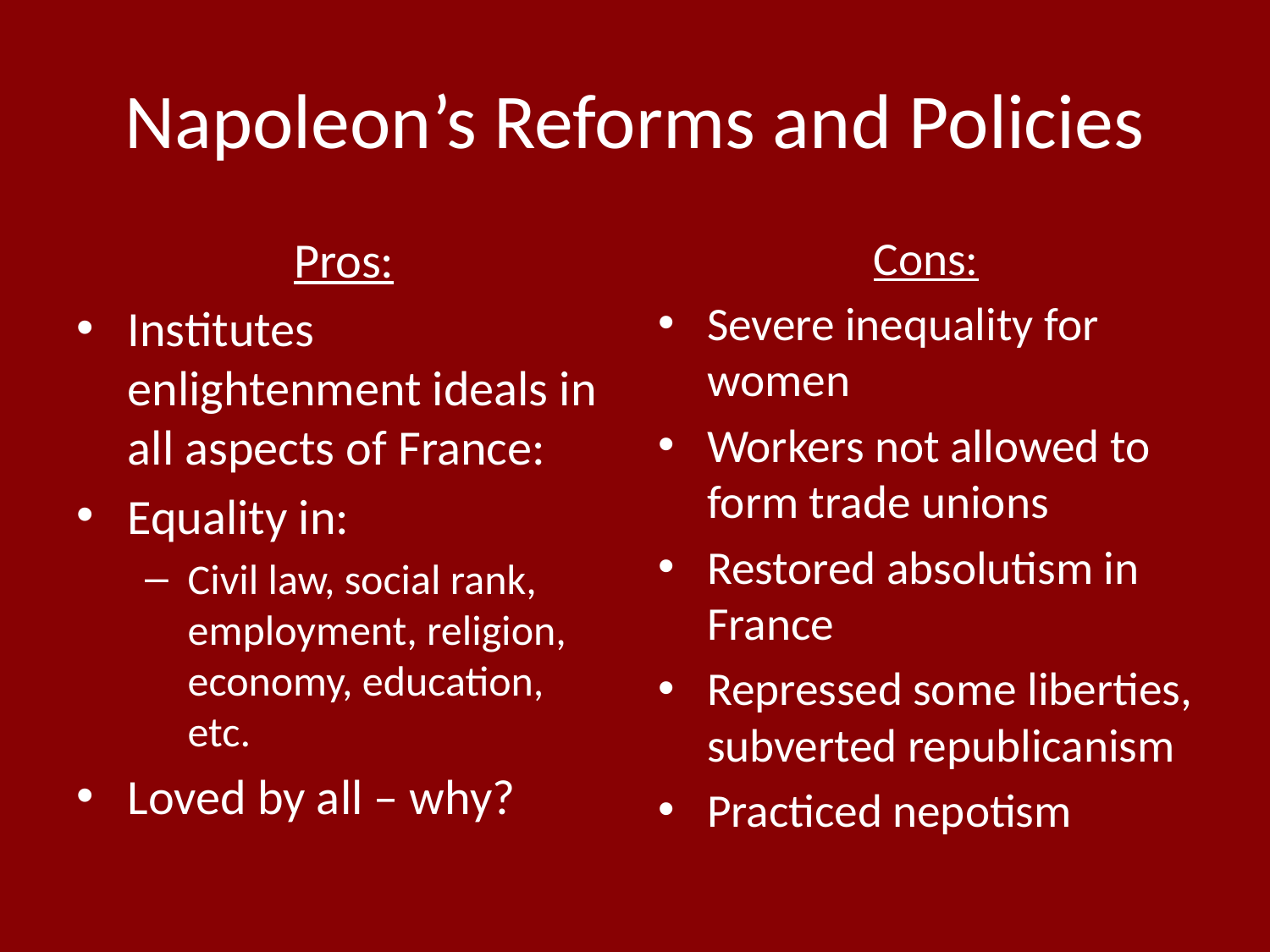

# Napoleon’s Reforms and Policies
Pros:
Institutes enlightenment ideals in all aspects of France:
Equality in:
Civil law, social rank, employment, religion, economy, education, etc.
Loved by all – why?
Cons:
Severe inequality for women
Workers not allowed to form trade unions
Restored absolutism in France
Repressed some liberties, subverted republicanism
Practiced nepotism